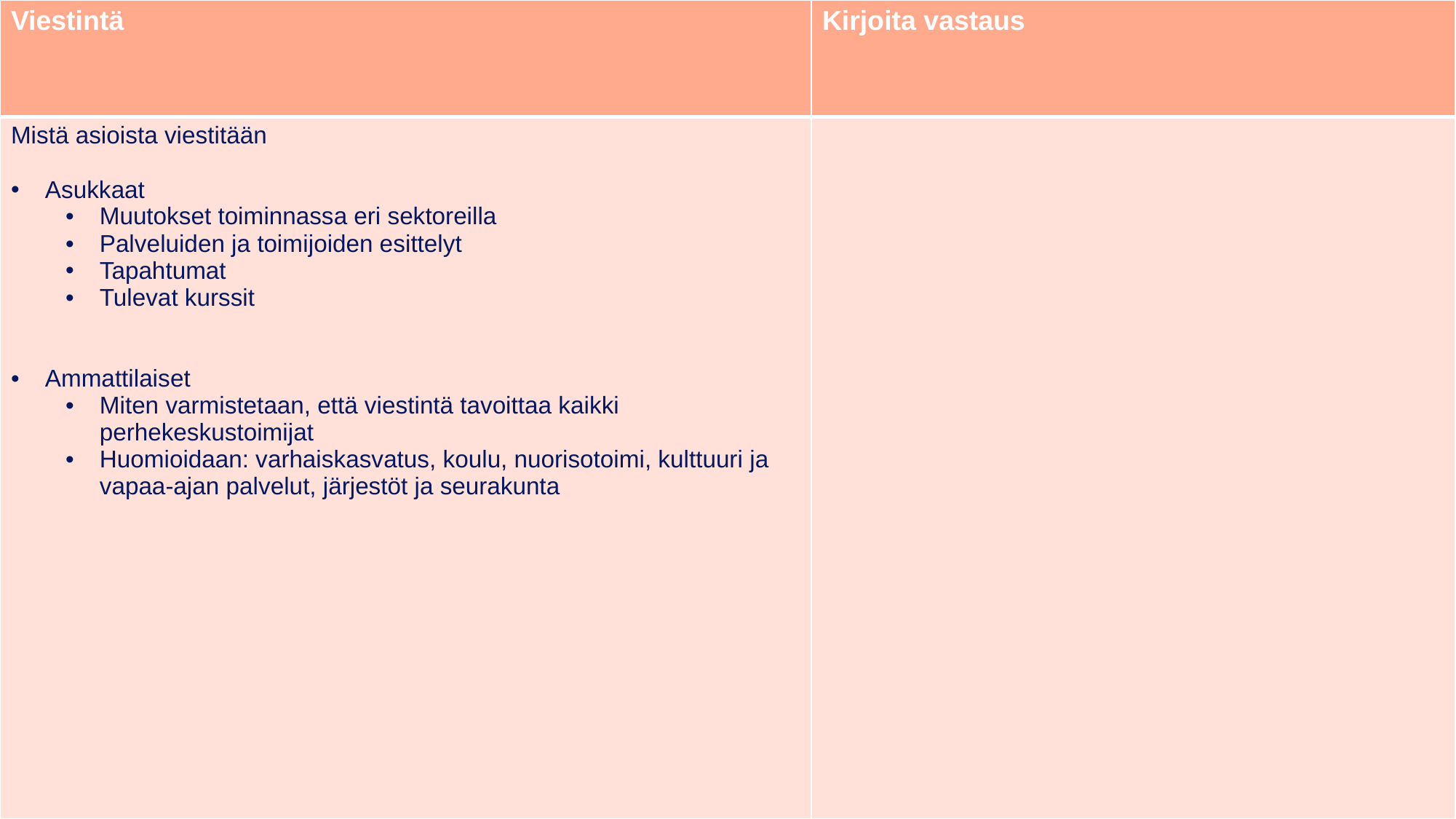

| Viestintä | Kirjoita vastaus |
| --- | --- |
| Mistä asioista viestitään Asukkaat Muutokset toiminnassa eri sektoreilla Palveluiden ja toimijoiden esittelyt Tapahtumat Tulevat kurssit Ammattilaiset Miten varmistetaan, että viestintä tavoittaa kaikki perhekeskustoimijat Huomioidaan: varhaiskasvatus, koulu, nuorisotoimi, kulttuuri ja vapaa-ajan palvelut, järjestöt ja seurakunta |  |
69